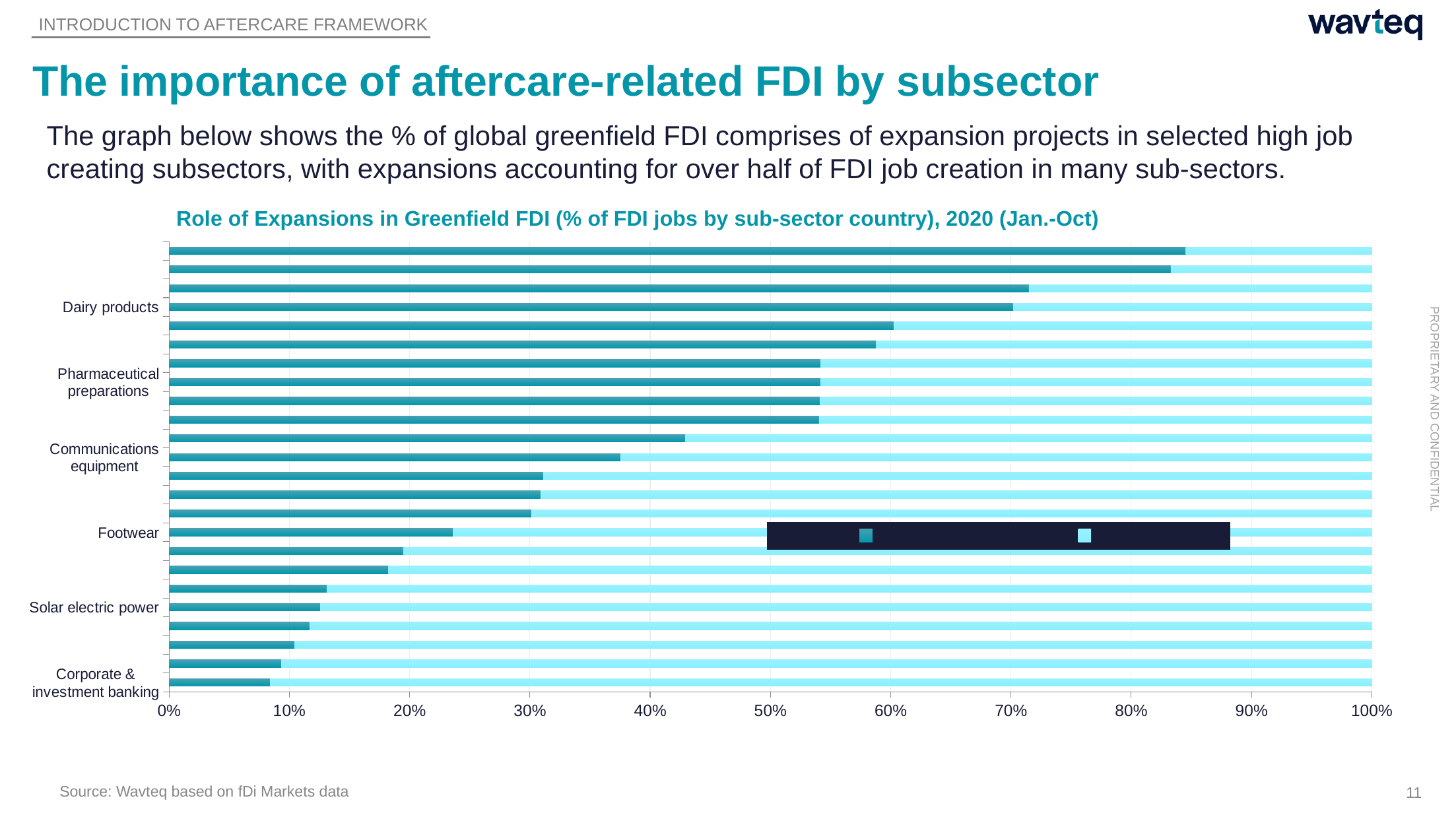

INTRODUCTION TO AFTERCARE FRAMEWORK
# The importance of aftercare-related FDI by subsector
The graph below shows the % of global greenfield FDI comprises of expansion projects in selected high job creating subsectors, with expansions accounting for over half of FDI job creation in many sub-sectors.
Role of Expansions in Greenfield FDI (% of FDI jobs by sub-sector country), 2020 (Jan.-Oct)

### Chart

| Category | Expansion | New |
|---|---|---|
| Corporate & investment banking | 0.08403052312218443 | 0.9159694768778156 |
| Commercial & institutional building construction | 0.09350268685881778 | 0.9064973131411822 |
| Batteries | 0.1044776119402985 | 0.8955223880597015 |
| Semiconductors & other electronic components | 0.1167804527488322 | 0.8832195472511678 |
| Solar electric power | 0.12581525860761414 | 0.8741847413923859 |
| Data processing, hosting, & related services | 0.13130066972153684 | 0.8686993302784631 |
| Management consulting services | 0.1824507151140317 | 0.8175492848859683 |
| Custom computer programming services | 0.19466524922080747 | 0.8053347507791926 |
| Footwear | 0.2359748427672956 | 0.7640251572327044 |
| Household appliances | 0.3012214796035953 | 0.6987785203964048 |
| Motor vehicle gasoline engines & engine parts | 0.3088822779430514 | 0.6911177220569485 |
| Video games, applications and digital content | 0.31116883116883115 | 0.6888311688311688 |
| Communications equipment | 0.37525692473328764 | 0.6247430752667124 |
| Automobiles | 0.4294523761646223 | 0.5705476238353777 |
| Internet publishing & broadcasting & web search | 0.5404228855721394 | 0.4595771144278607 |
| Audio & video equipment (Consumer electronics) | 0.5411334552102377 | 0.45886654478976235 |
| Pharmaceutical preparations | 0.5414719626168224 | 0.45852803738317754 |
| Medical equipment & supplies | 0.5418250950570342 | 0.45817490494296575 |
| Professional, scientific & technical services | 0.5877668839894491 | 0.41223311601055096 |
| Aircraft | 0.602510460251046 | 0.39748953974895396 |
| Dairy products | 0.70201643017177 | 0.29798356982823004 |
| Aircraft engines, parts  | 0.7149651236525048 | 0.28503487634749525 |
| Petroleum refineries | 0.832870627429206 | 0.167129372570794 |
| Light trucks & utility vehicles | 0.845358401880141 | 0.154641598119859 |
Source: Wavteq based on fDi Markets data